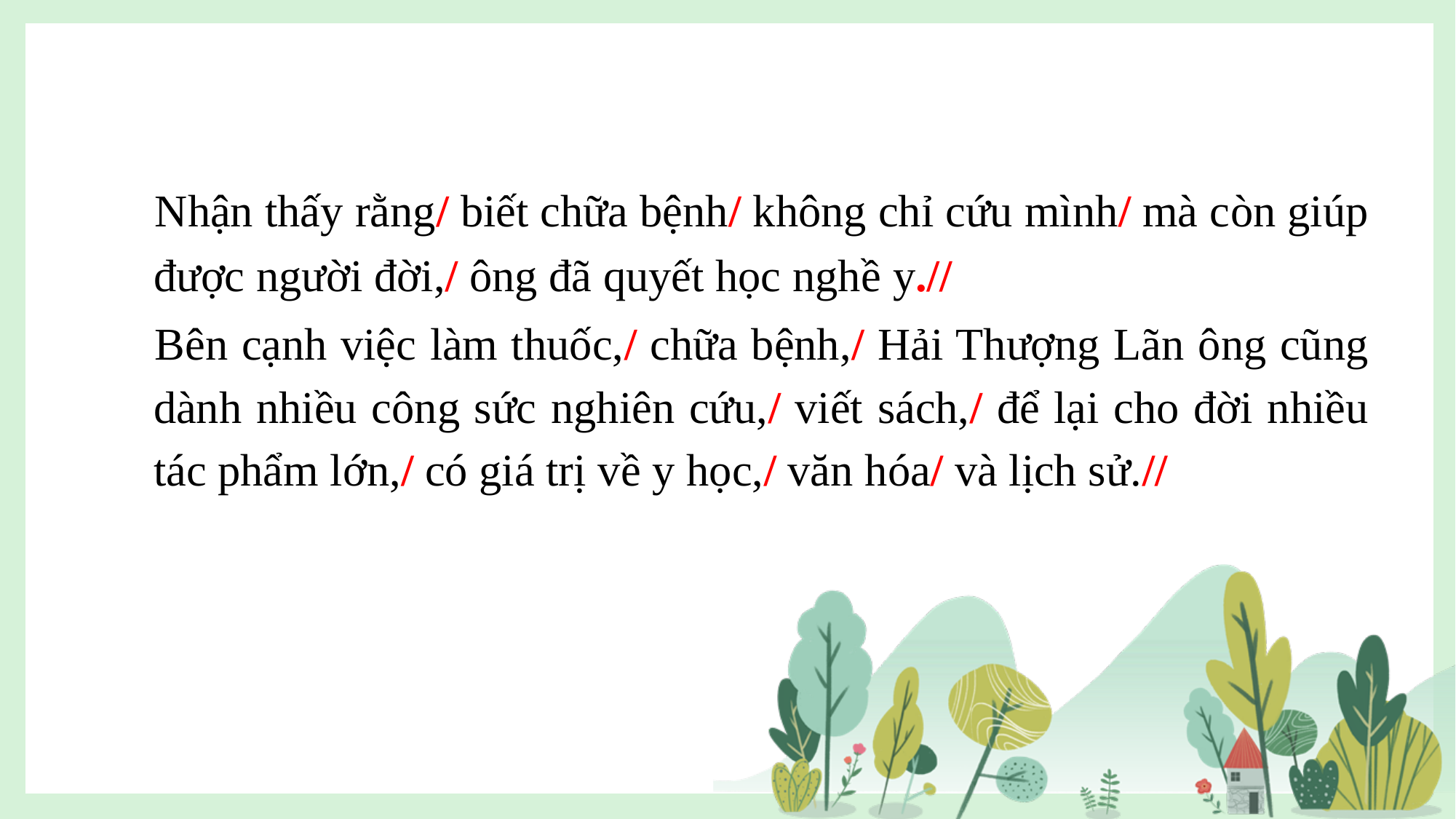

Nhận thấy rằng/ biết chữa bệnh/ không chỉ cứu mình/ mà còn giúp được người đời,/ ông đã quyết học nghề y.//
Bên cạnh việc làm thuốc,/ chữa bệnh,/ Hải Thượng Lãn ông cũng dành nhiều công sức nghiên cứu,/ viết sách,/ để lại cho đời nhiều tác phẩm lớn,/ có giá trị về y học,/ văn hóa/ và lịch sử.//